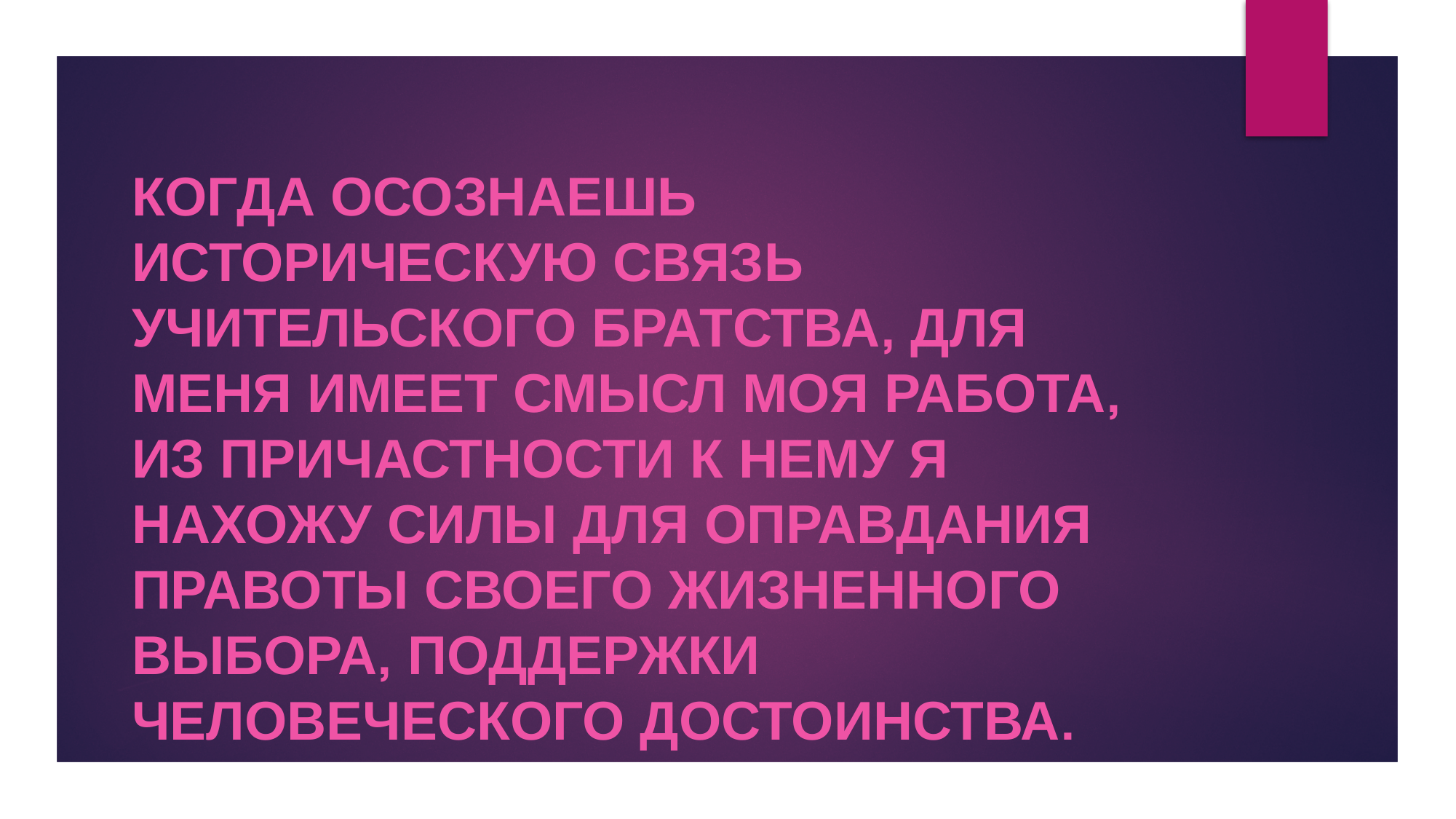

Когда осознаешь историческую связь учительского братства, для меня имеет смысл моя работа, из причастности к нему я нахожу силы для оправдания правоты своего жизненного выбора, поддержки человеческого достоинства.
#